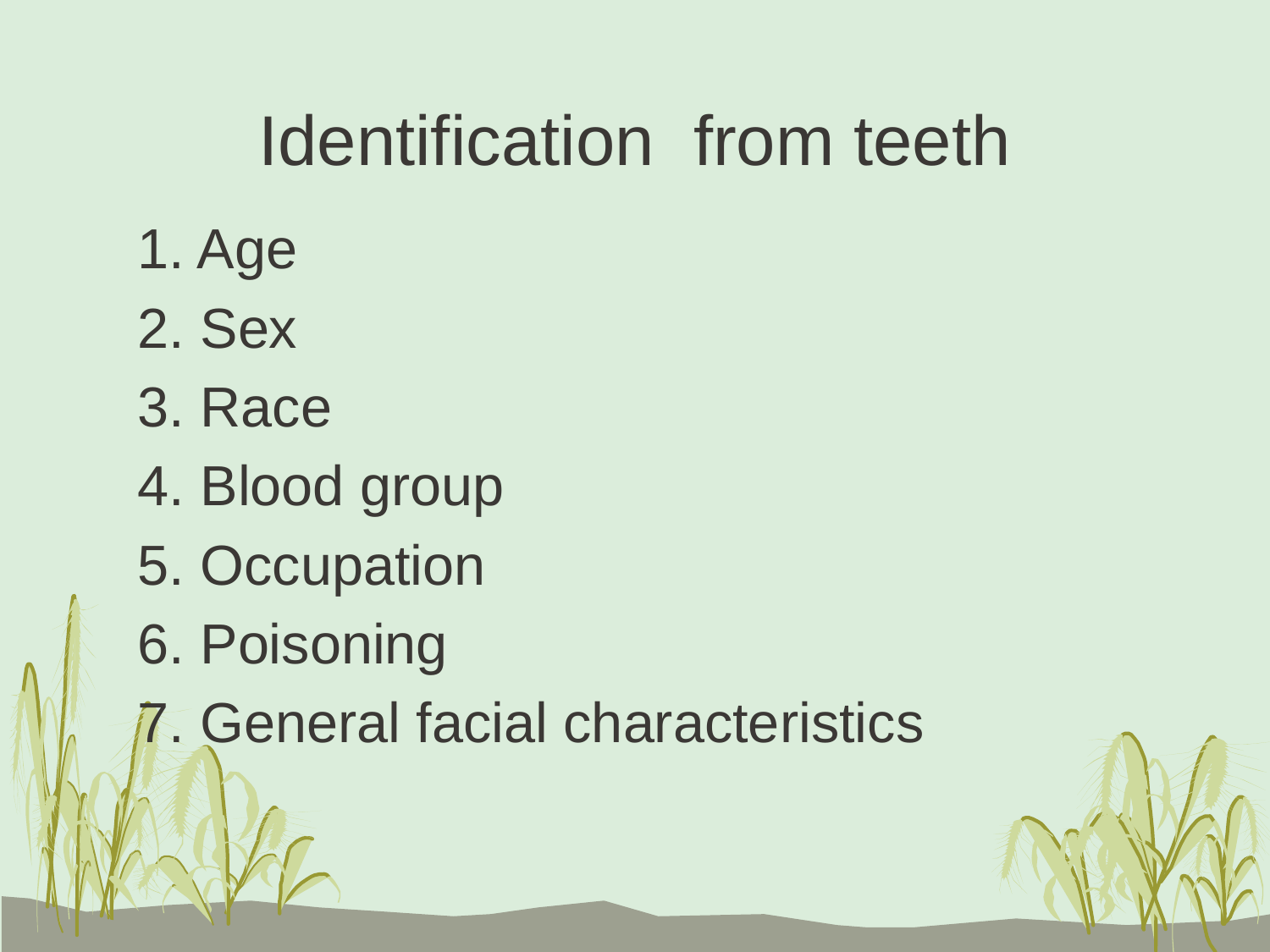

# Identification  from teeth
1. Age
2. Sex
3. Race
4. Blood group
5. Occupation
6. Poisoning
7. General facial characteristics